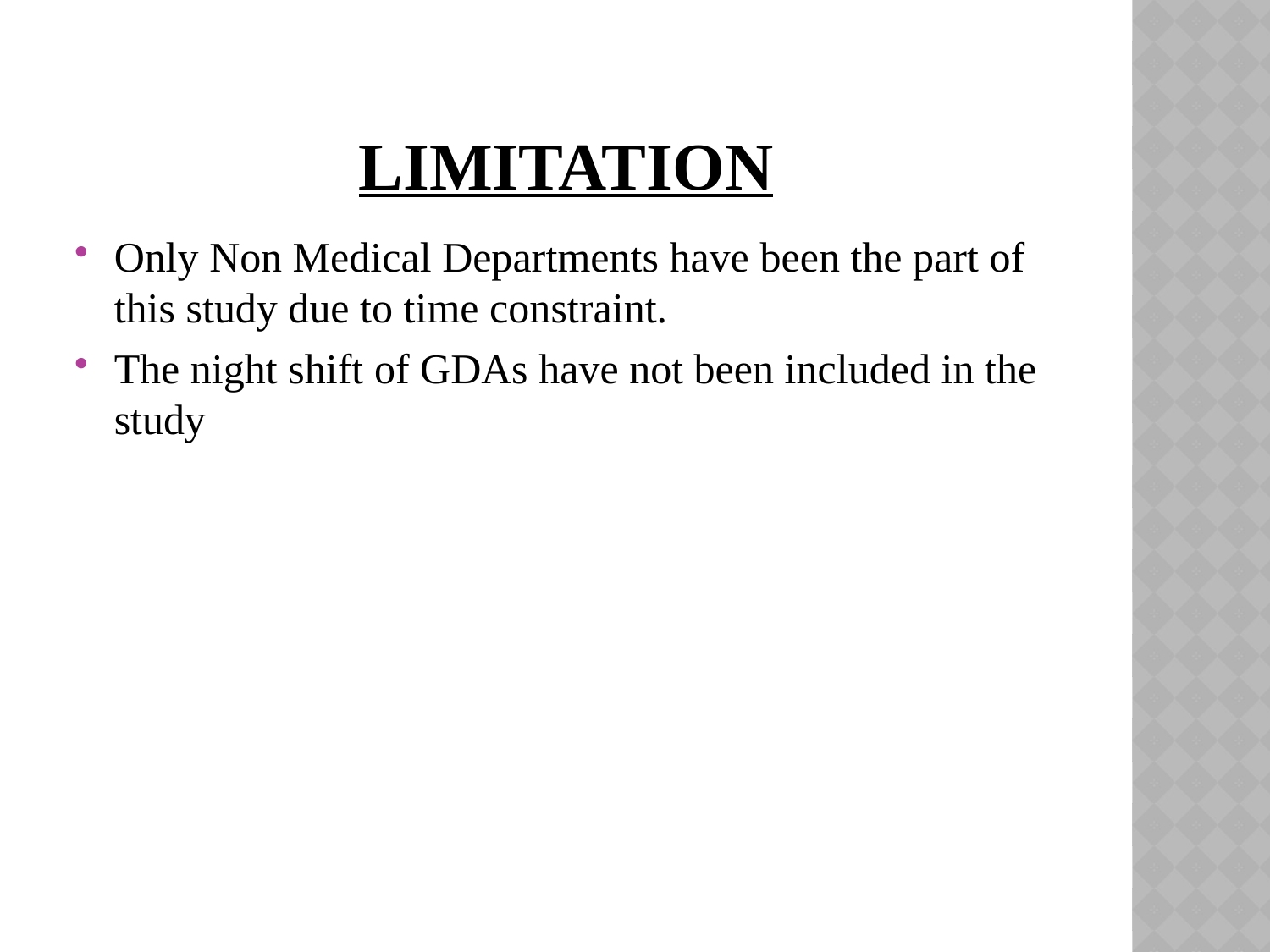

# Limitation
Only Non Medical Departments have been the part of this study due to time constraint.
The night shift of GDAs have not been included in the study